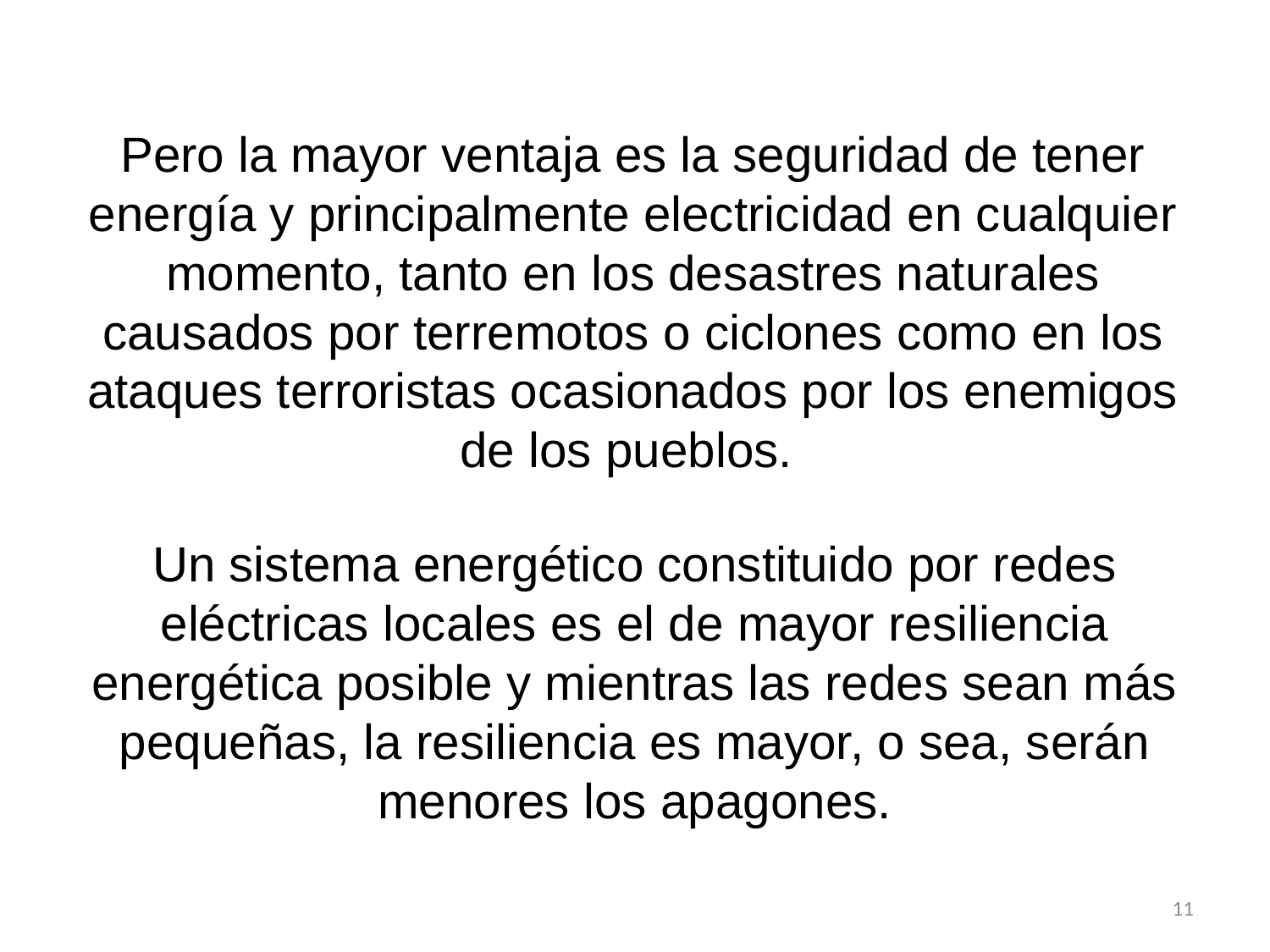

Pero la mayor ventaja es la seguridad de tener energía y principalmente electricidad en cualquier momento, tanto en los desastres naturales causados por terremotos o ciclones como en los ataques terroristas ocasionados por los enemigos de los pueblos.

Un sistema energético constituido por redes eléctricas locales es el de mayor resiliencia energética posible y mientras las redes sean más pequeñas, la resiliencia es mayor, o sea, serán menores los apagones.
11